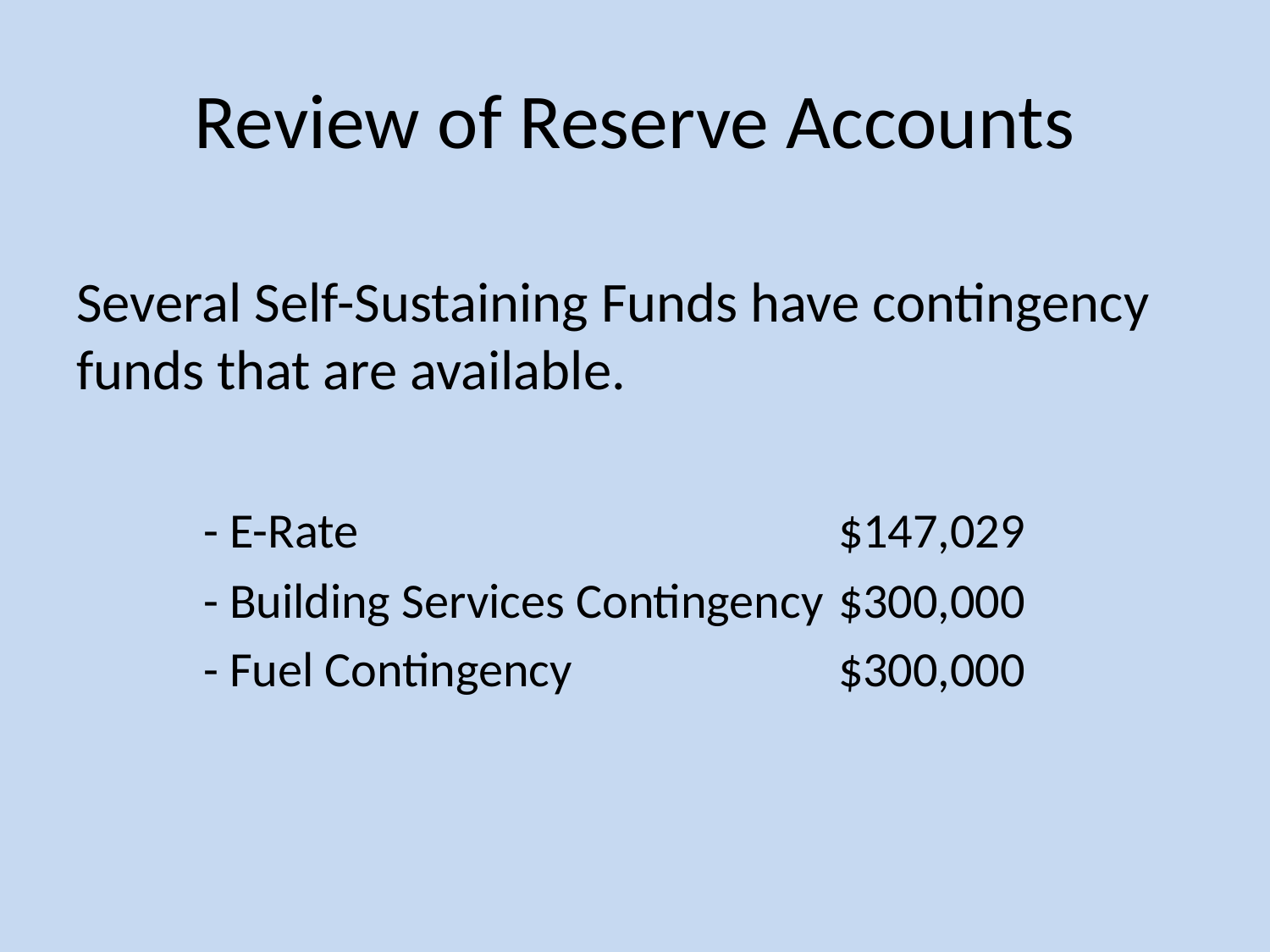

# Review of Reserve Accounts

Several Self-Sustaining Funds have contingency funds that are available.

	- E-Rate				$147,029
	- Building Services Contingency	$300,000
	- Fuel Contingency			$300,000